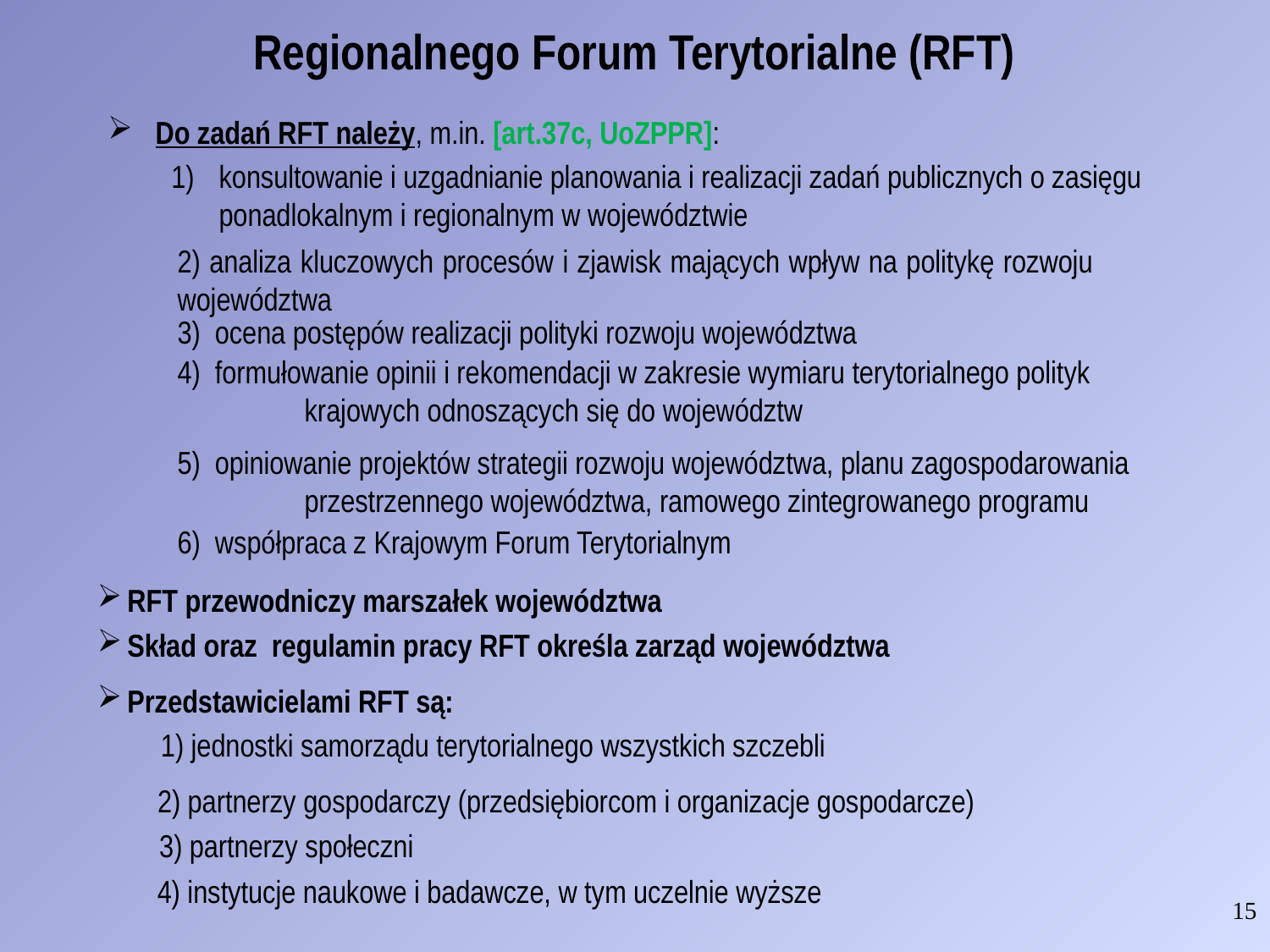

# Regionalnego Forum Terytorialne (RFT)
Do zadań RFT należy, m.in. [art.37c, UoZPPR]:
konsultowanie i uzgadnianie planowania i realizacji zadań publicznych o zasięgu ponadlokalnym i regionalnym w województwie
2) analiza kluczowych procesów i zjawisk mających wpływ na politykę rozwoju 	województwa
3)  ocena postępów realizacji polityki rozwoju województwa
4)  formułowanie opinii i rekomendacji w zakresie wymiaru terytorialnego polityk 	krajowych odnoszących się do województw
5)  opiniowanie projektów strategii rozwoju województwa, planu zagospodarowania 	przestrzennego województwa, ramowego zintegrowanego programu
6)  współpraca z Krajowym Forum Terytorialnym
RFT przewodniczy marszałek województwa
Skład oraz  regulamin pracy RFT określa zarząd województwa
Przedstawicielami RFT są:
1) jednostki samorządu terytorialnego wszystkich szczebli
2) partnerzy gospodarczy (przedsiębiorcom i organizacje gospodarcze)
3) partnerzy społeczni
4) instytucje naukowe i badawcze, w tym uczelnie wyższe
15